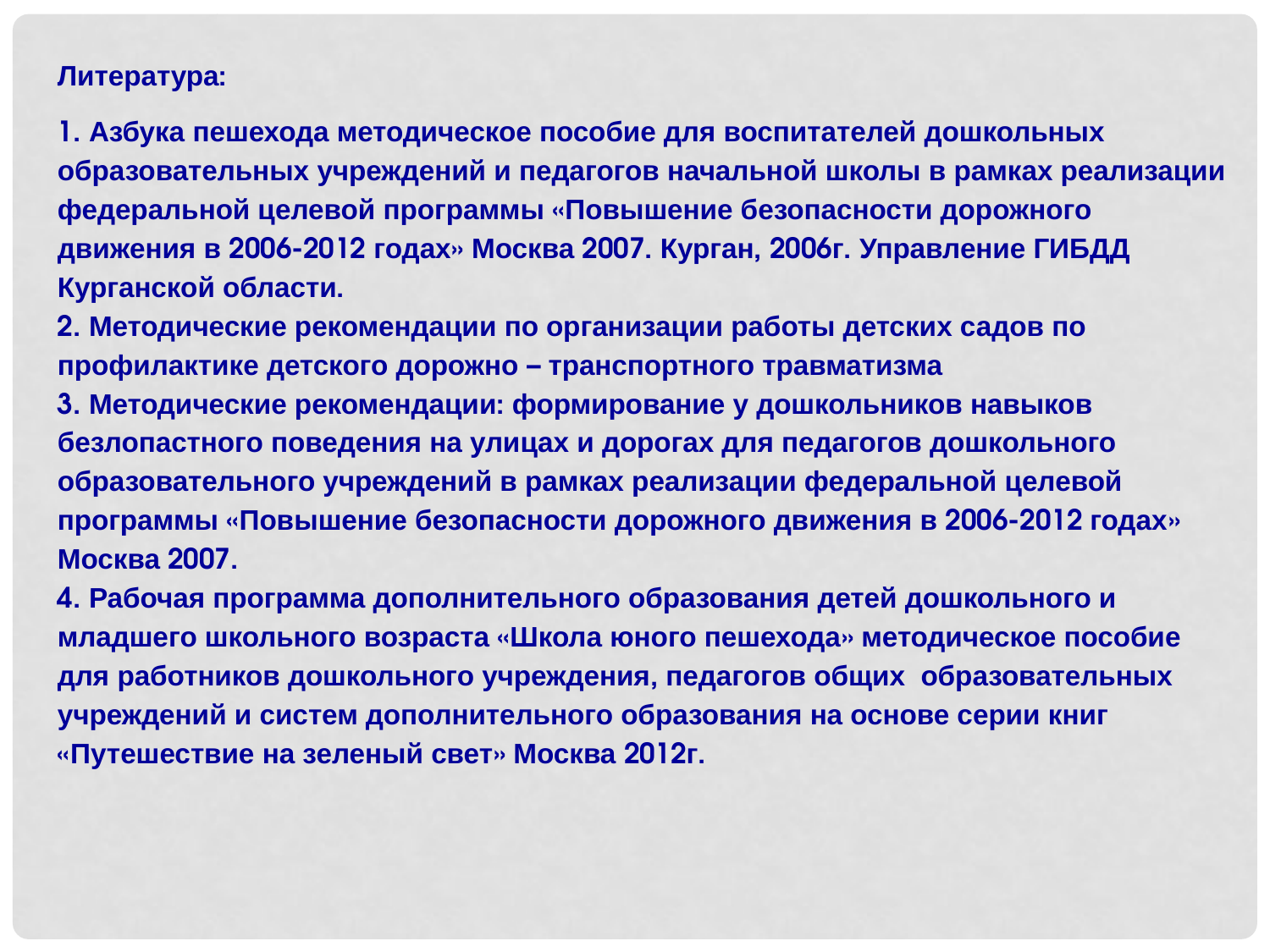

Литература:
1. Азбука пешехода методическое пособие для воспитателей дошкольных образовательных учреждений и педагогов начальной школы в рамках реализации федеральной целевой программы «Повышение безопасности дорожного движения в 2006-2012 годах» Москва 2007. Курган, 2006г. Управление ГИБДД Курганской области.
2. Методические рекомендации по организации работы детских садов по профилактике детского дорожно – транспортного травматизма
3. Методические рекомендации: формирование у дошкольников навыков безлопастного поведения на улицах и дорогах для педагогов дошкольного образовательного учреждений в рамках реализации федеральной целевой программы «Повышение безопасности дорожного движения в 2006-2012 годах» Москва 2007.
4. Рабочая программа дополнительного образования детей дошкольного и младшего школьного возраста «Школа юного пешехода» методическое пособие для работников дошкольного учреждения, педагогов общих  образовательных учреждений и систем дополнительного образования на основе серии книг «Путешествие на зеленый свет» Москва 2012г.